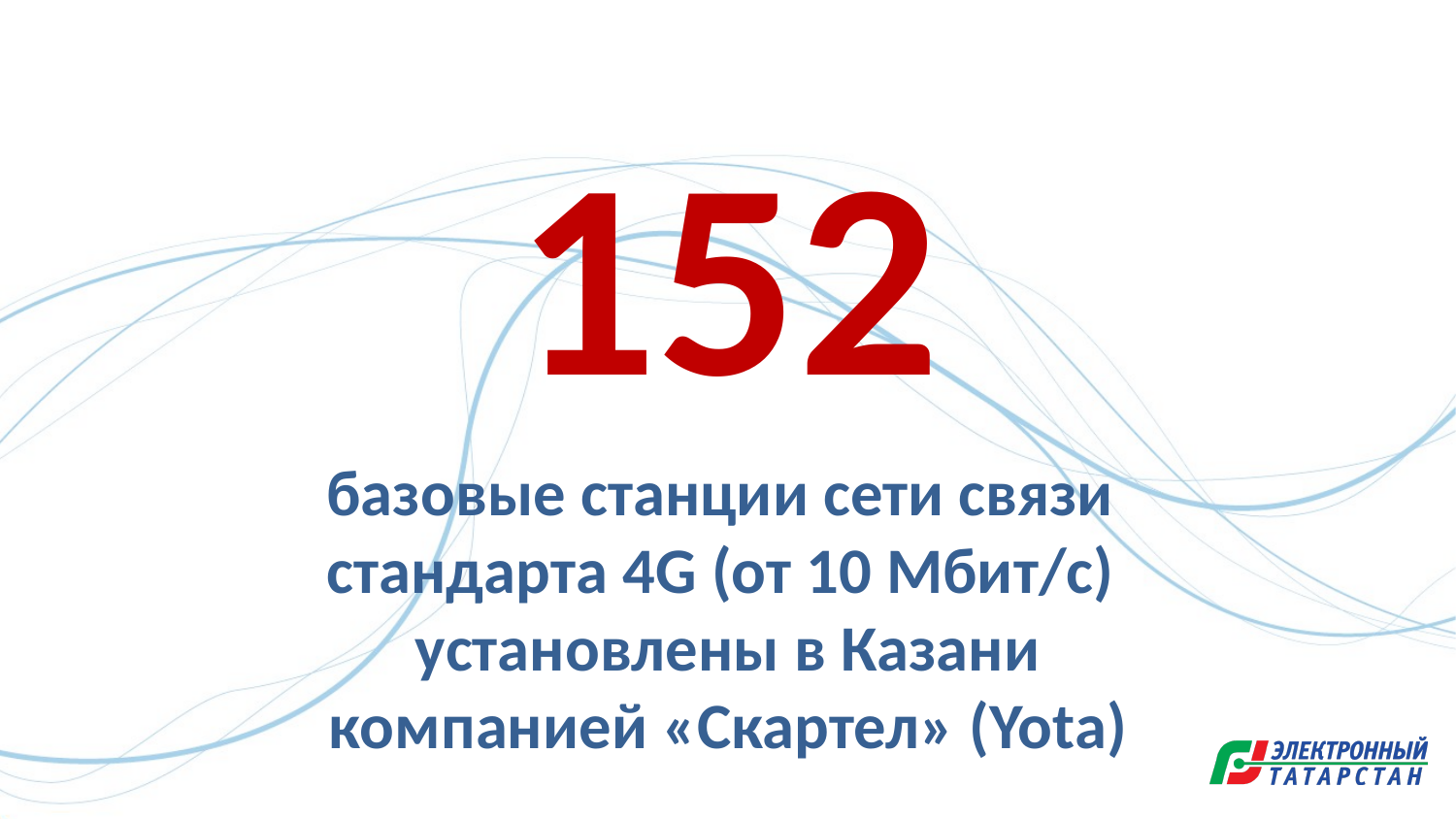

152
базовые станции сети связи
стандарта 4G (от 10 Мбит/с)
установлены в Казани
компанией «Скартел» (Yota)